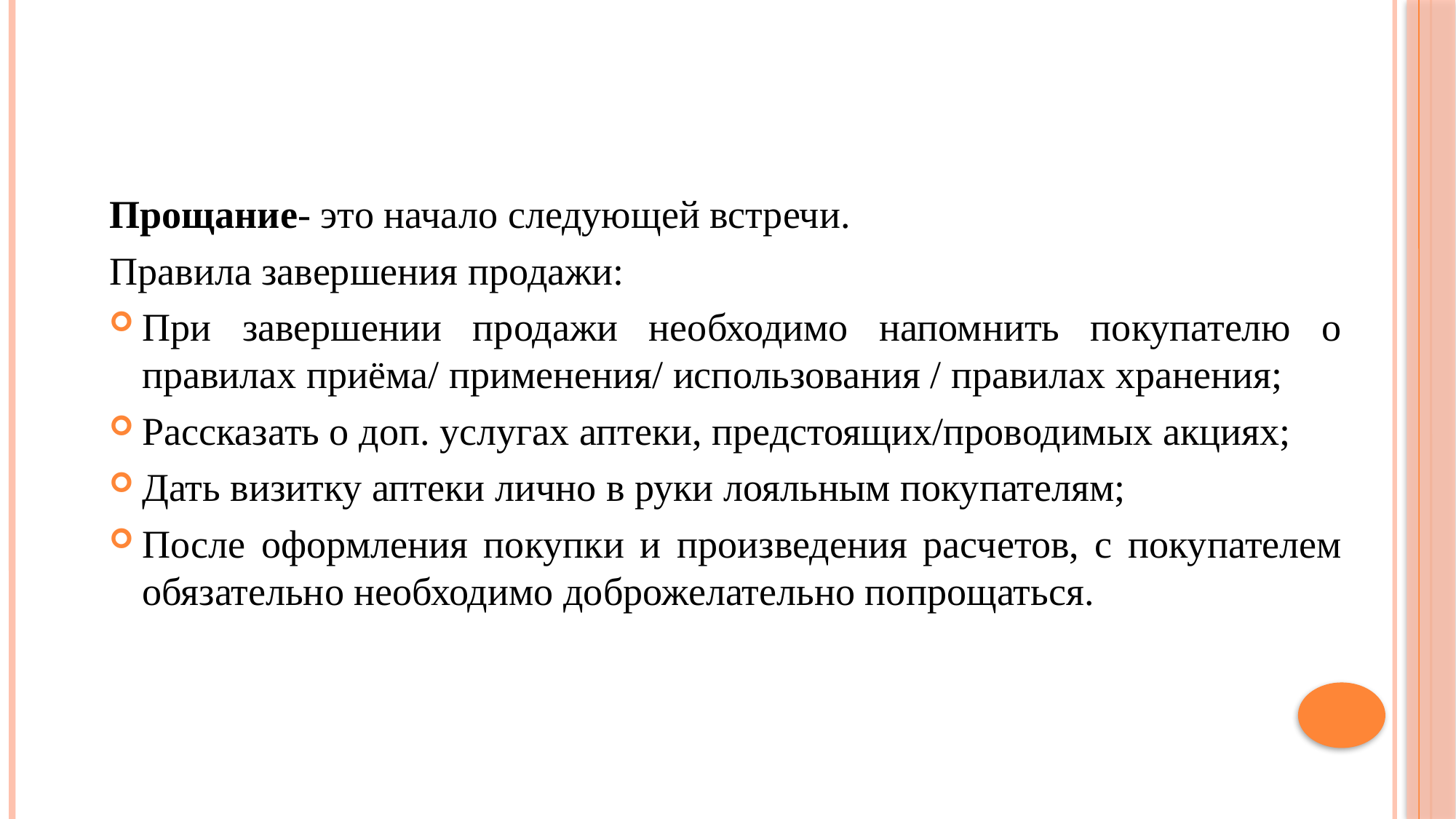

Прощание- это начало следующей встречи.
Правила завершения продажи:
При завершении продажи необходимо напомнить покупателю о правилах приёма/ применения/ использования / правилах хранения;
Рассказать о доп. услугах аптеки, предстоящих/проводимых акциях;
Дать визитку аптеки лично в руки лояльным покупателям;
После оформления покупки и произведения расчетов, с покупателем обязательно необходимо доброжелательно попрощаться.